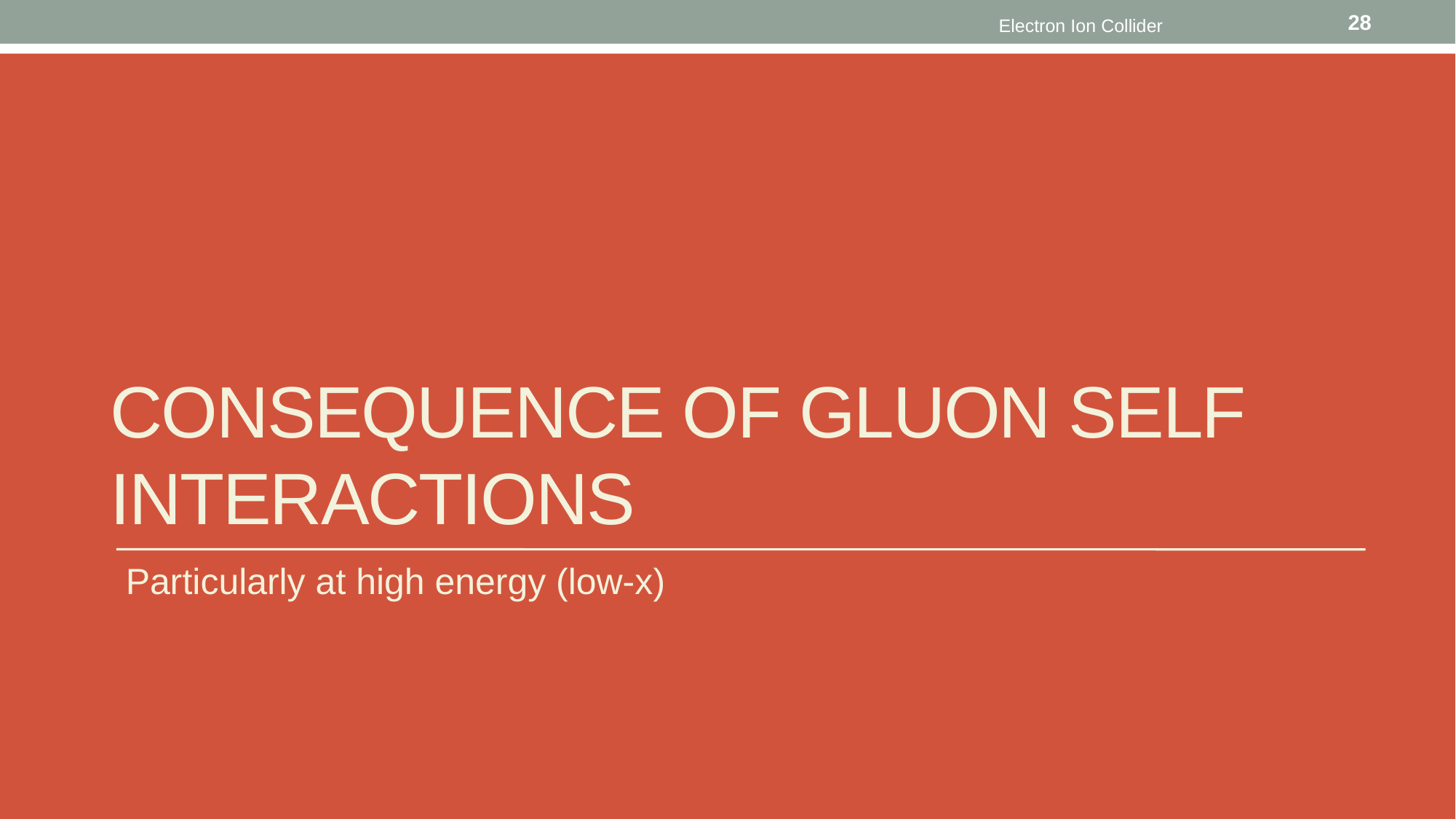

28
Electron Ion Collider
# Consequence of gluon self interactions
Particularly at high energy (low-x)